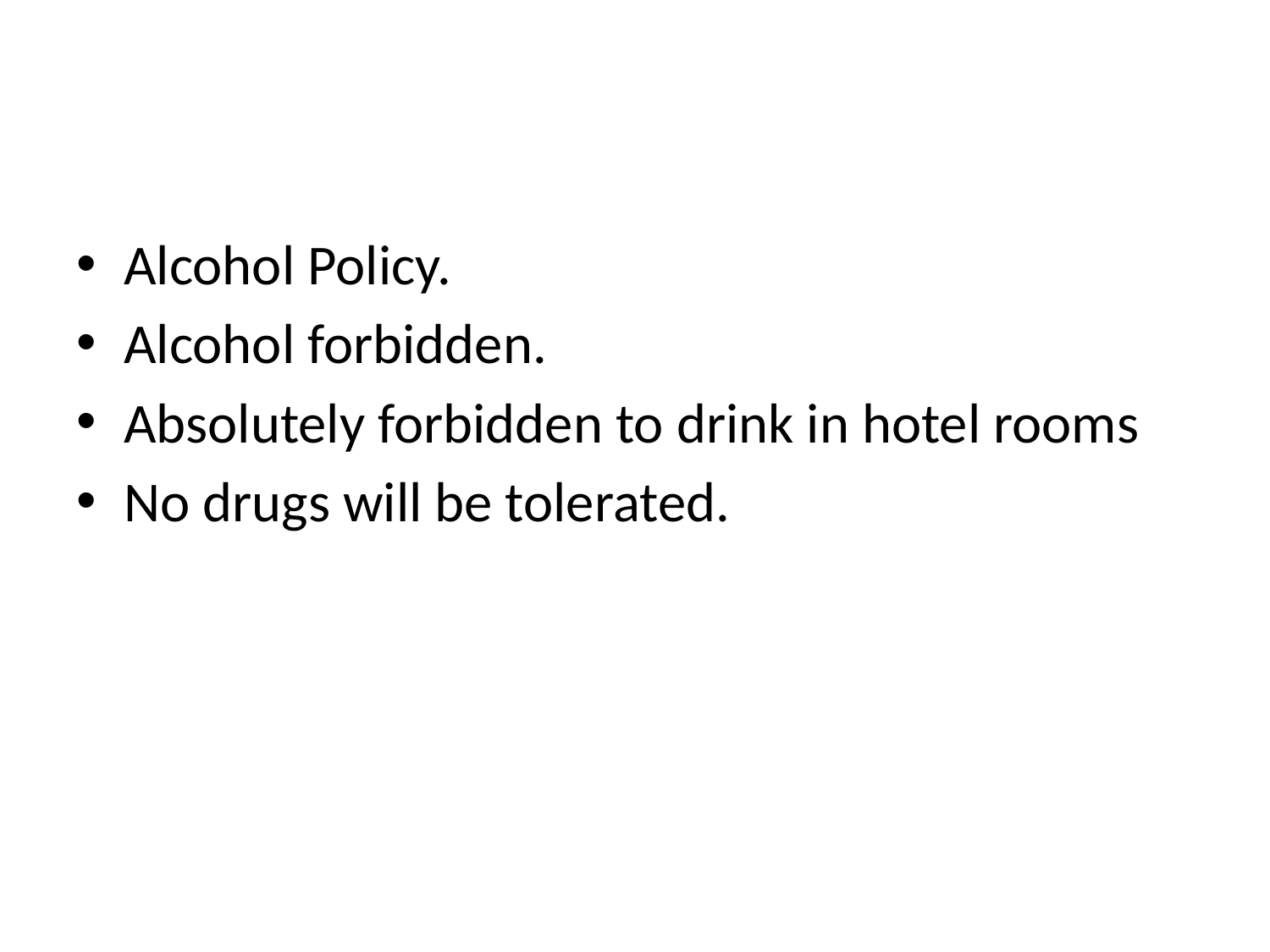

#
Alcohol Policy.
Alcohol forbidden.
Absolutely forbidden to drink in hotel rooms
No drugs will be tolerated.